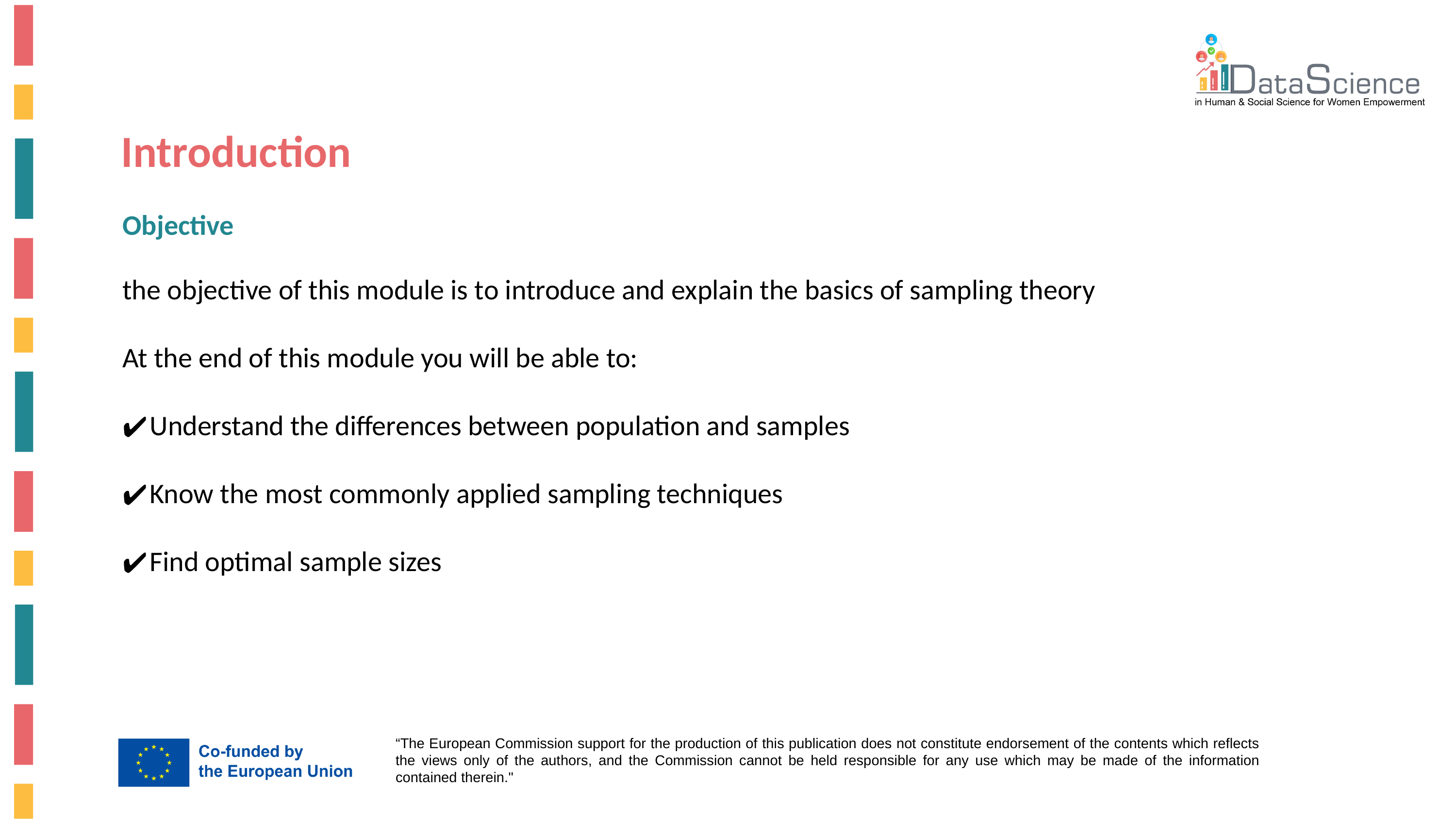

Introduction
Objective
the objective of this module is to introduce and explain the basics of sampling theory
At the end of this module you will be able to:
Understand the differences between population and samples

Know the most commonly applied sampling techniques

Find optimal sample sizes